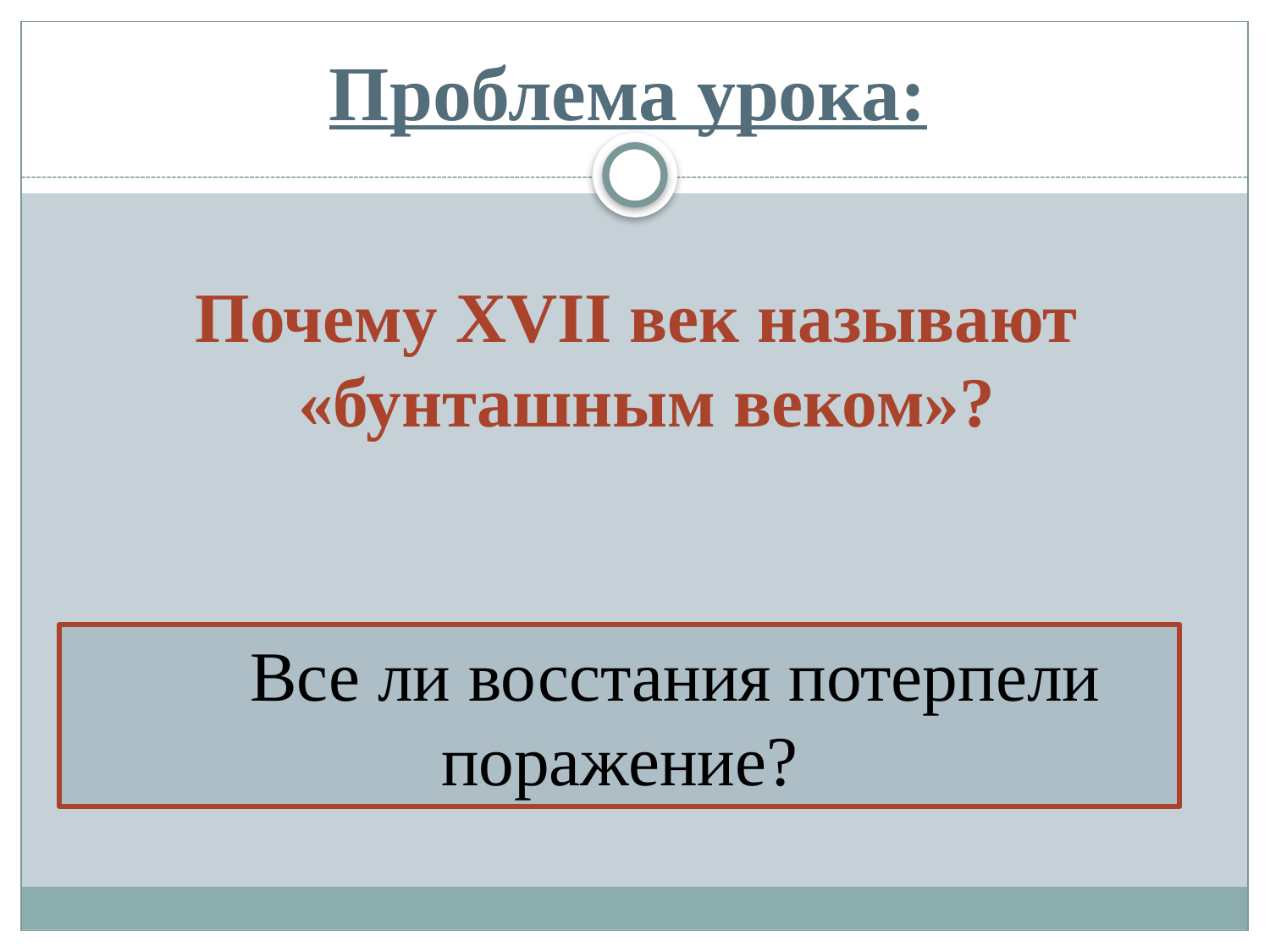

# Проблема урока:
Почему XVII век называют «бунташным веком»?
           Все ли восстания потерпели поражение?